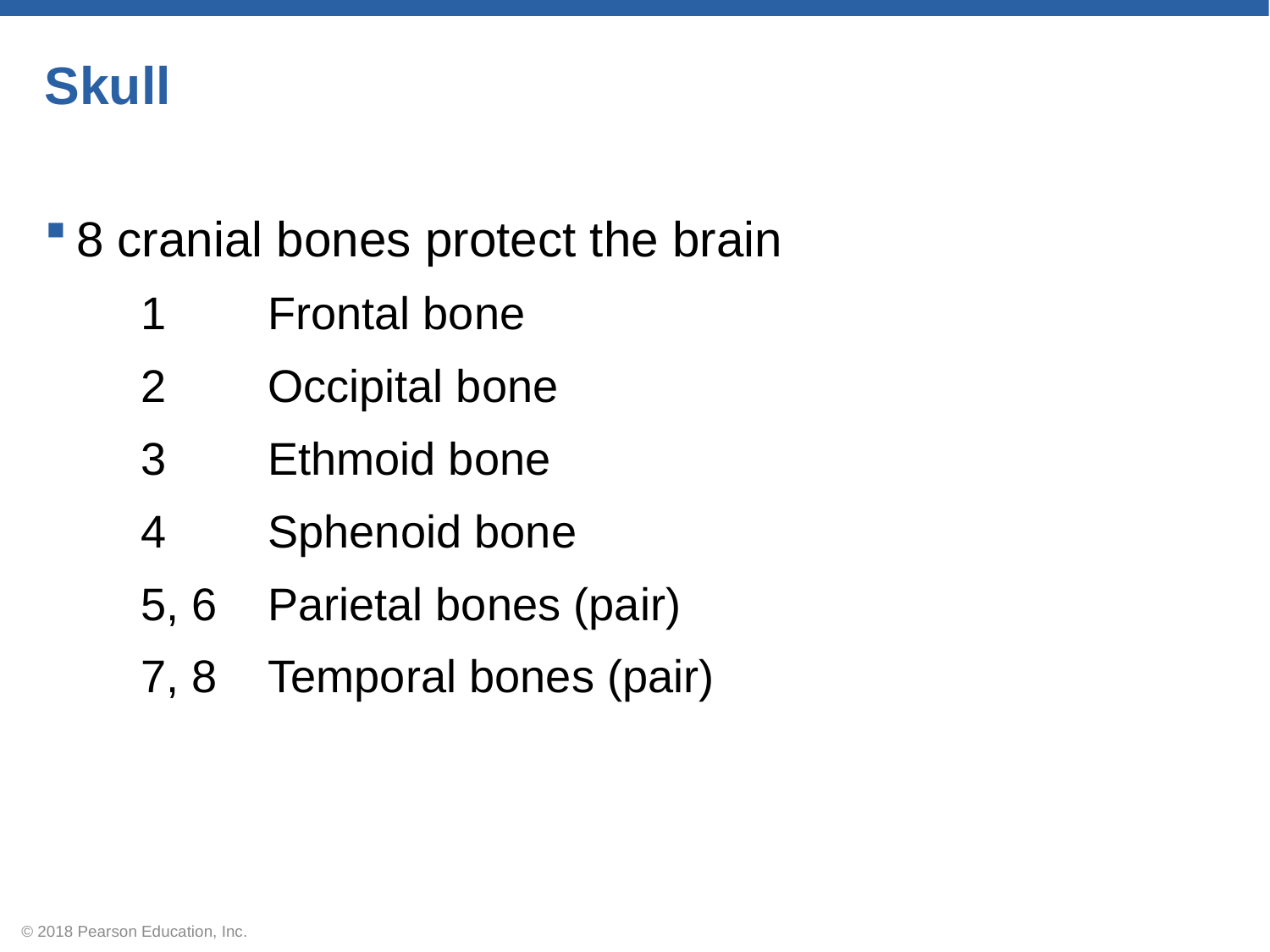

# Skull
8 cranial bones protect the brain
1	Frontal bone
2	Occipital bone
3	Ethmoid bone
4	Sphenoid bone
5, 6	Parietal bones (pair)
7, 8	Temporal bones (pair)
© 2018 Pearson Education, Inc.